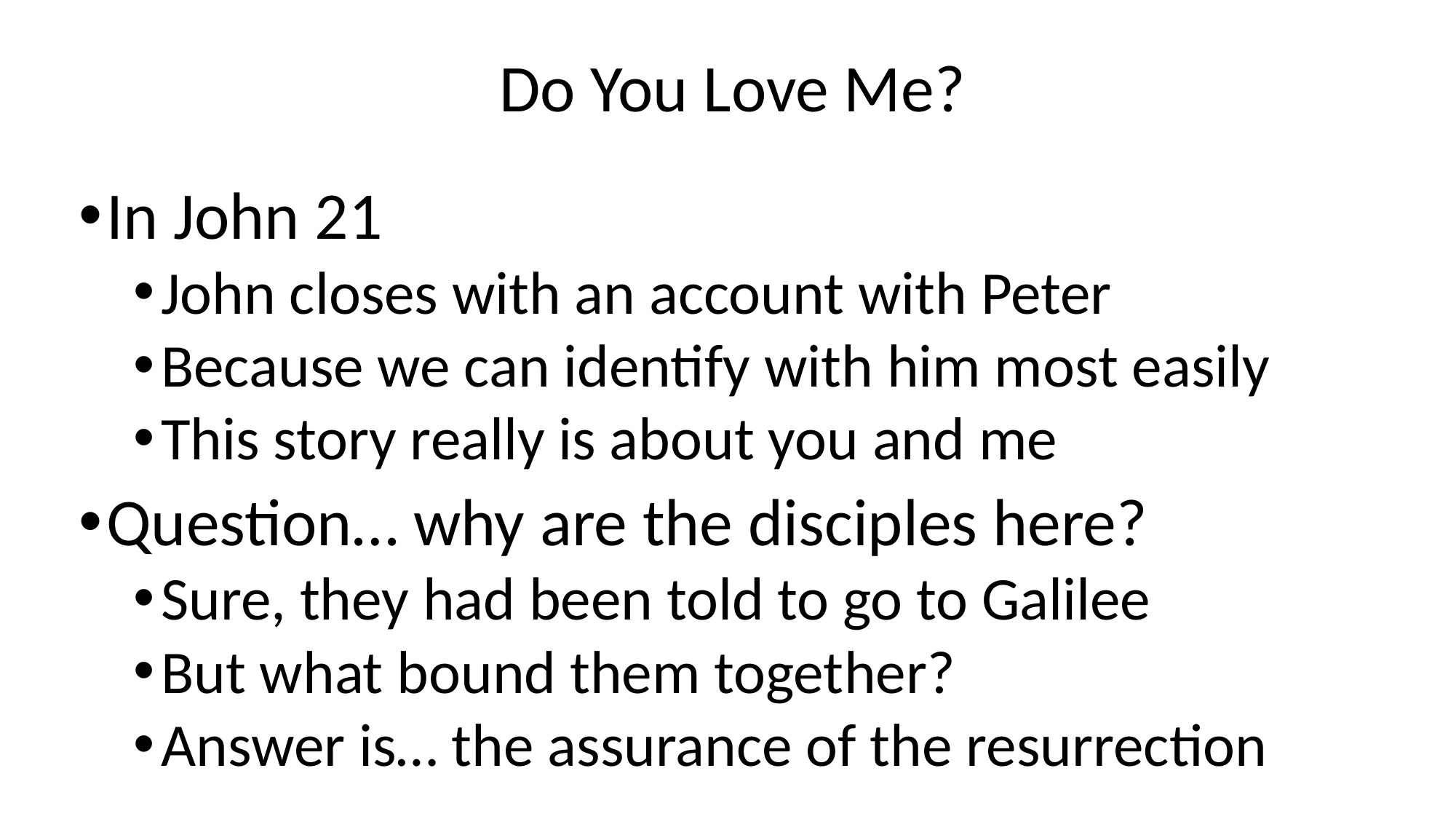

# Do You Love Me?
In John 21
John closes with an account with Peter
Because we can identify with him most easily
This story really is about you and me
Question… why are the disciples here?
Sure, they had been told to go to Galilee
But what bound them together?
Answer is… the assurance of the resurrection